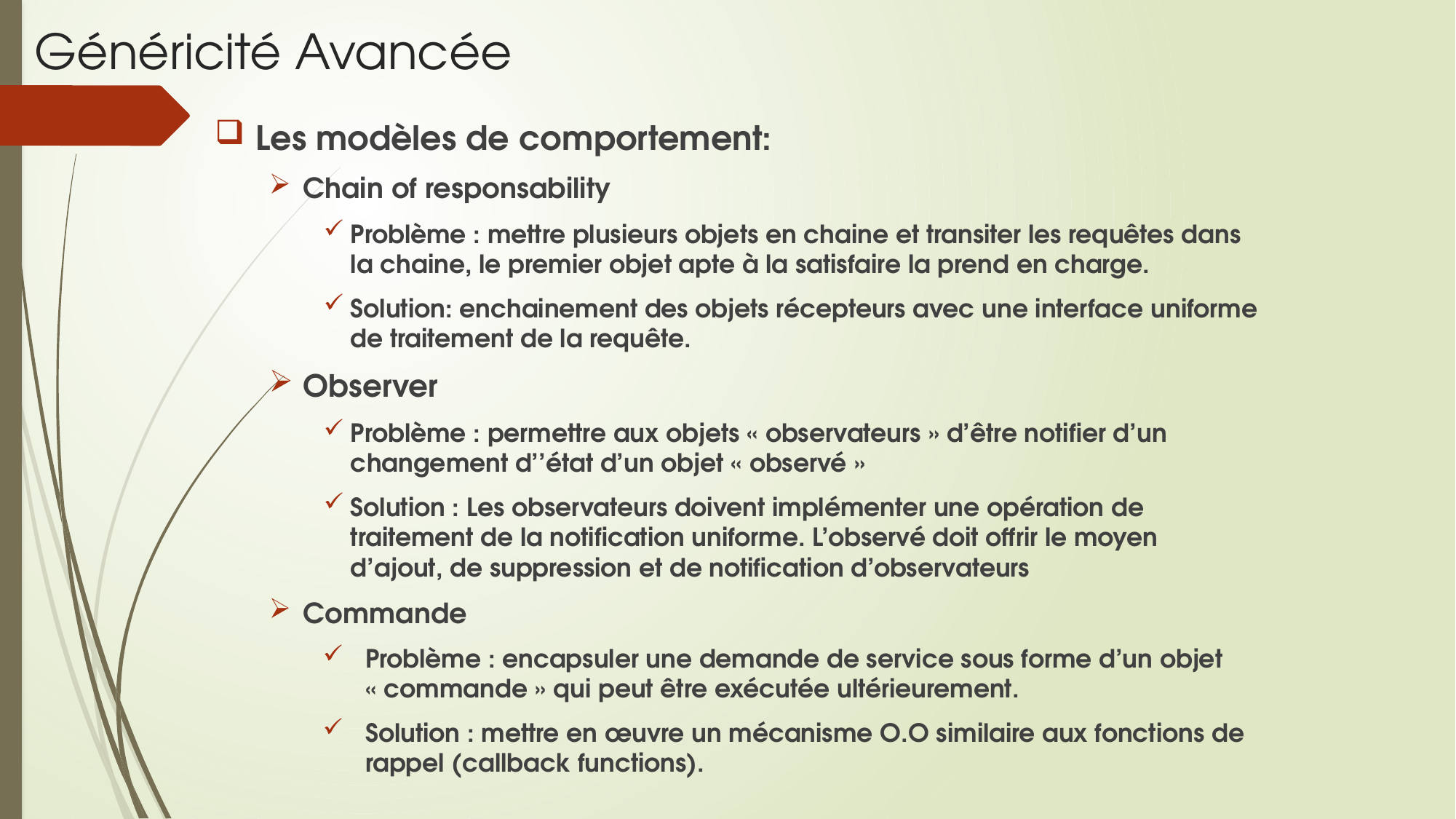

# Généricité Avancée
Les modèles de comportement:
Chain of responsability
Problème : mettre plusieurs objets en chaine et transiter les requêtes dans la chaine, le premier objet apte à la satisfaire la prend en charge.
Solution: enchainement des objets récepteurs avec une interface uniforme de traitement de la requête.
Observer
Problème : permettre aux objets « observateurs » d’être notifier d’un changement d’’état d’un objet « observé »
Solution : Les observateurs doivent implémenter une opération de  traitement de la notification uniforme. L’observé doit offrir le moyen d’ajout, de suppression et de notification d’observateurs
Commande
Problème : encapsuler une demande de service sous forme d’un objet « commande » qui peut être exécutée ultérieurement.
Solution : mettre en œuvre un mécanisme O.O similaire aux fonctions de rappel (callback functions).